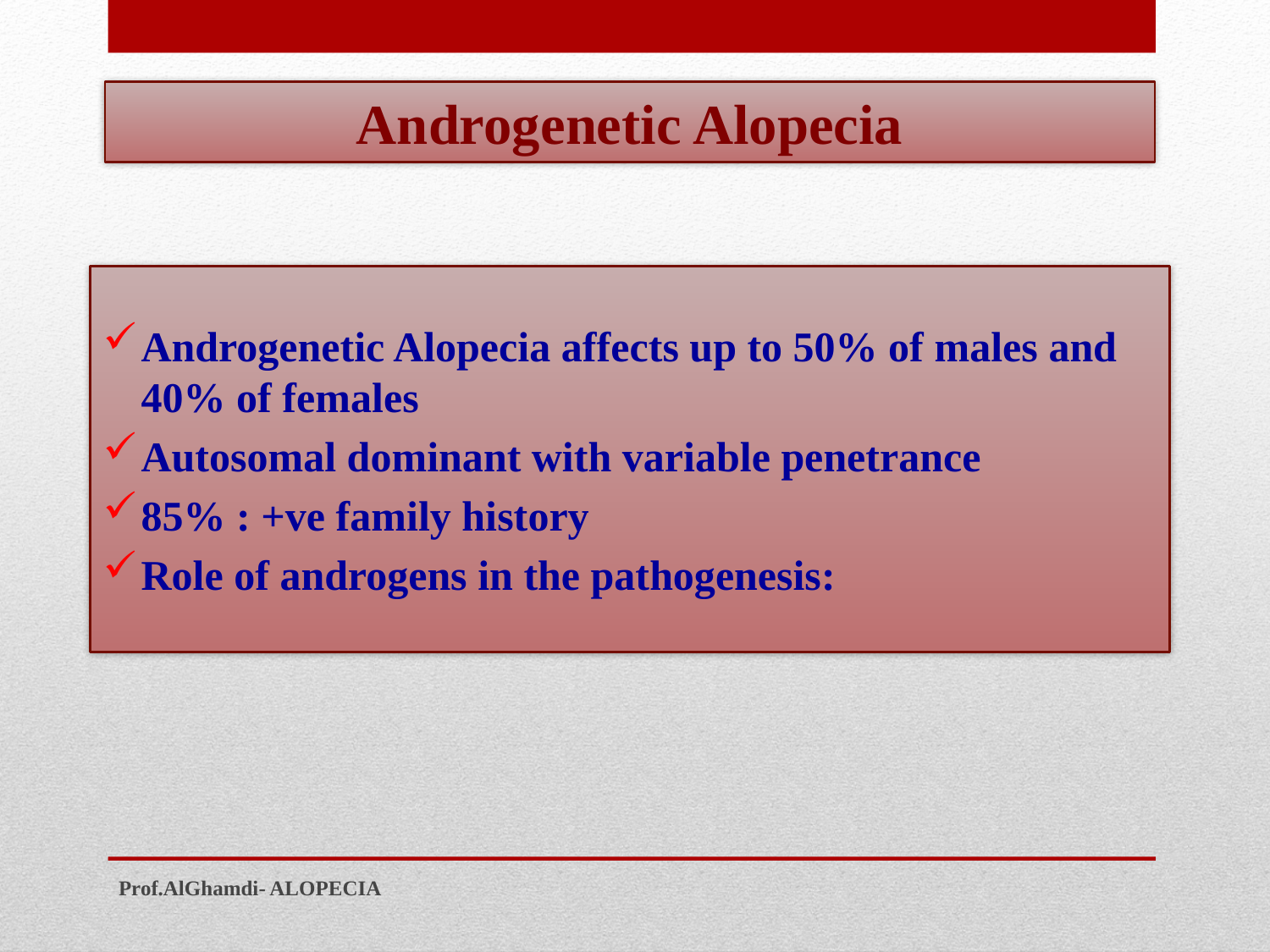

Androgenetic Alopecia
Androgenetic Alopecia affects up to 50% of males and 40% of females
Autosomal dominant with variable penetrance
85% : +ve family history
Role of androgens in the pathogenesis:
Prof.AlGhamdi- ALOPECIA